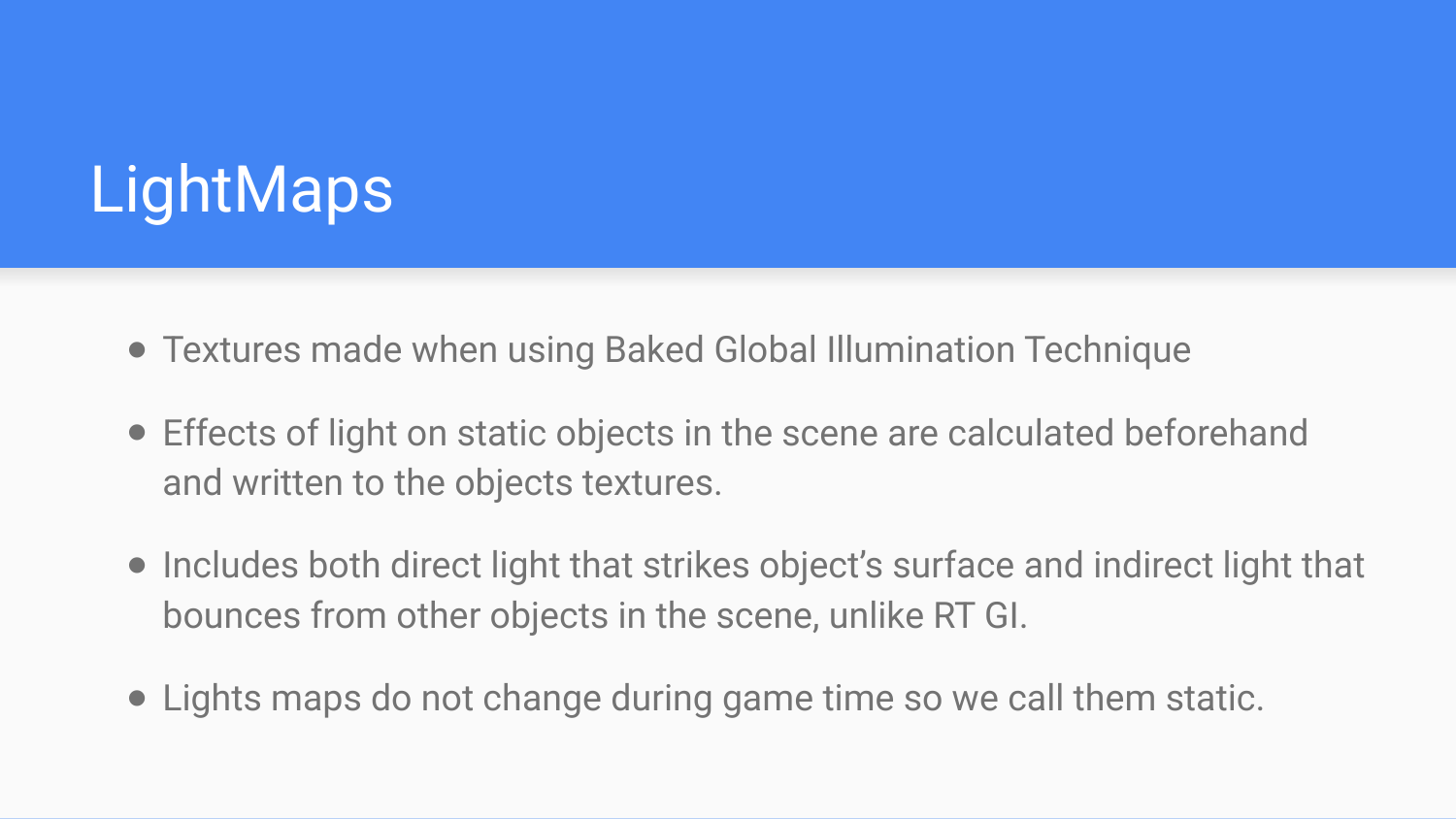

# LightMaps
Textures made when using Baked Global Illumination Technique
Effects of light on static objects in the scene are calculated beforehand and written to the objects textures.
Includes both direct light that strikes object’s surface and indirect light that bounces from other objects in the scene, unlike RT GI.
Lights maps do not change during game time so we call them static.